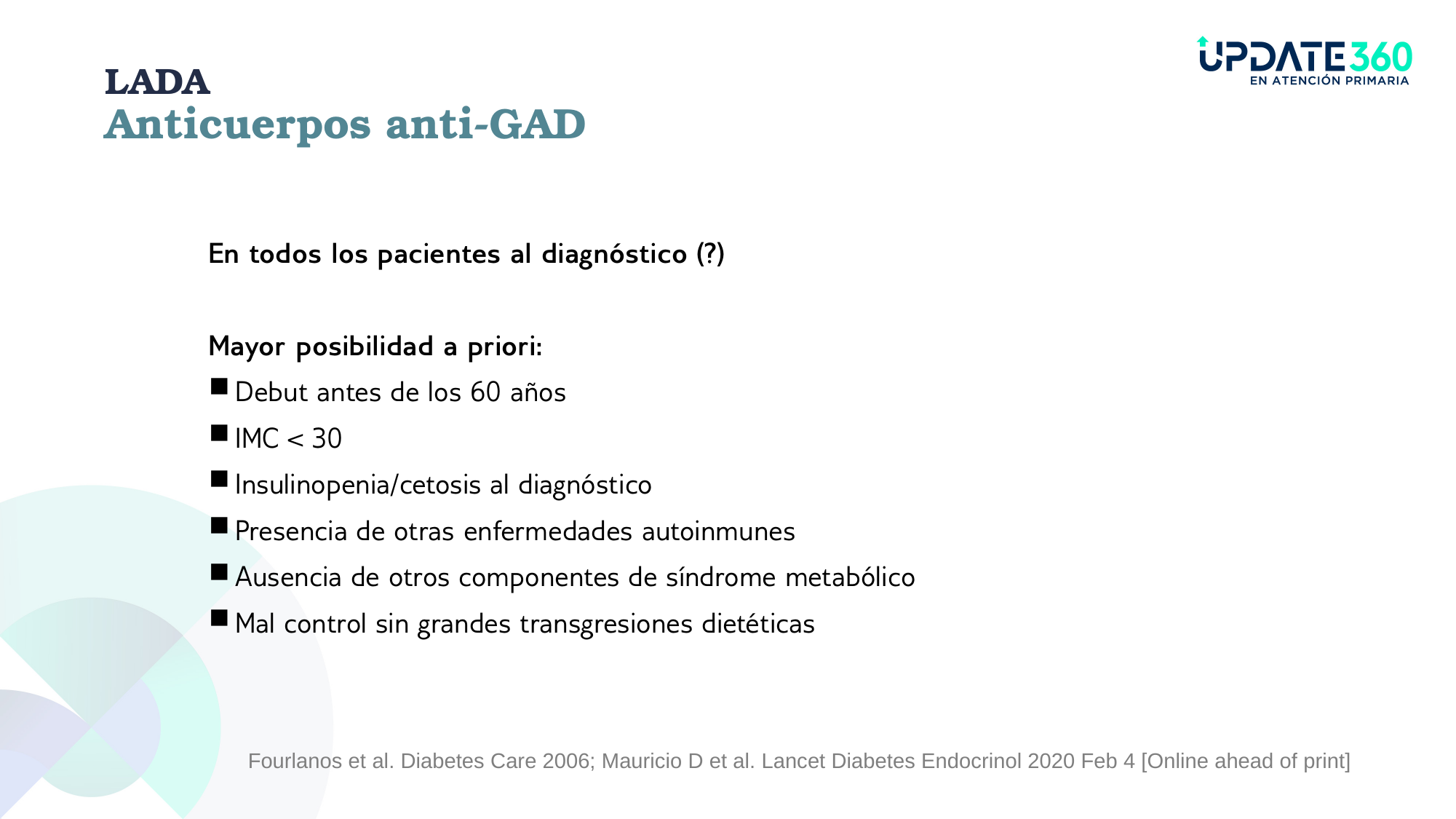

LADA
Anticuerpos anti-GAD

En todos los pacientes al diagnóstico (?)

Mayor posibilidad a priori:
Debut antes de los 60 años
IMC < 30
Insulinopenia/cetosis al diagnóstico
Presencia de otras enfermedades autoinmunes
Ausencia de otros componentes de síndrome metabólico
Mal control sin grandes transgresiones dietéticas

Fourlanos et al. Diabetes Care 2006; Mauricio D et al. Lancet Diabetes Endocrinol 2020 Feb 4 [Online ahead of print]